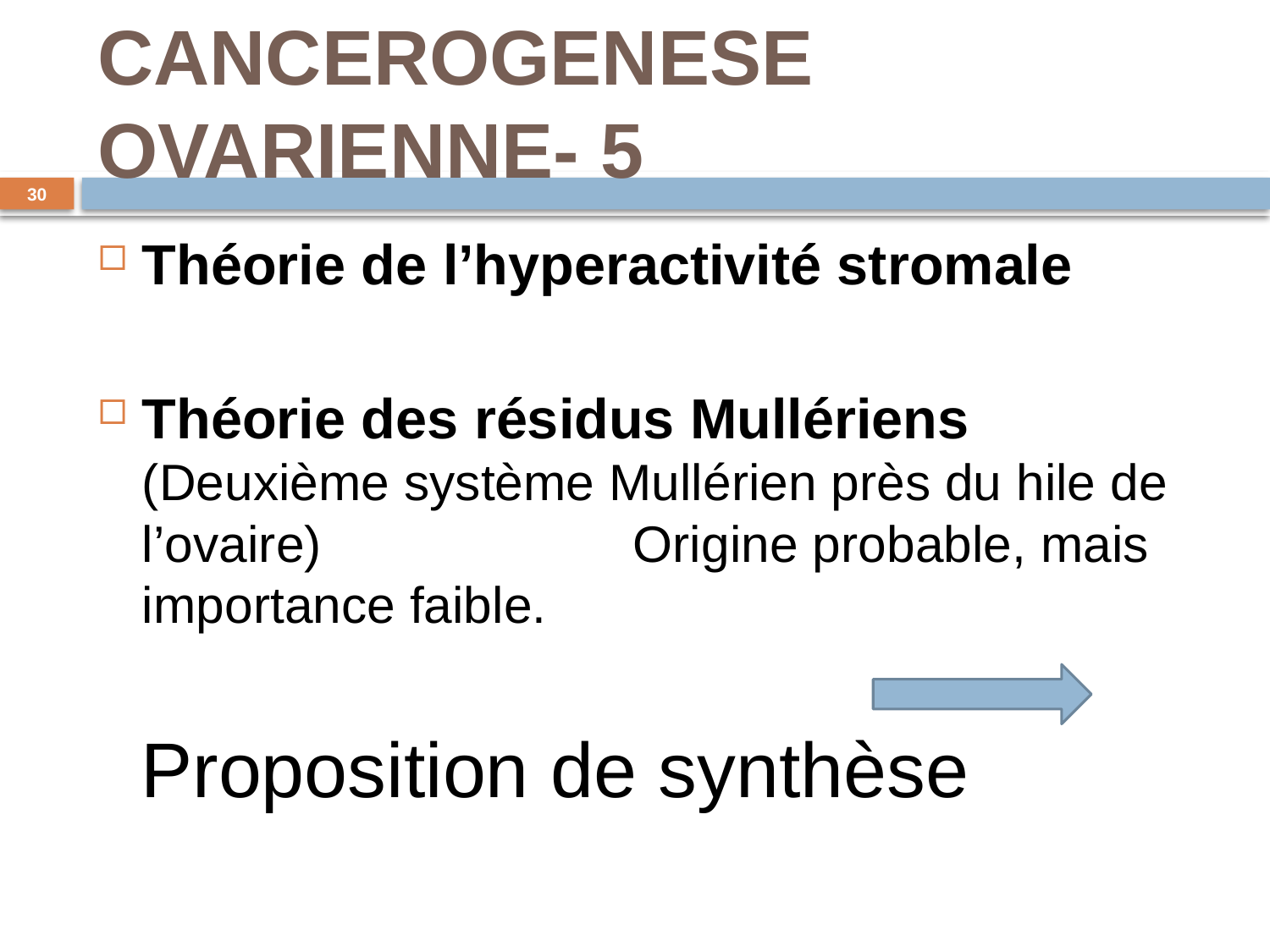

# CANCEROGENESE OVARIENNE- 5
30
Théorie de l’hyperactivité stromale

Théorie des résidus Mullériens (Deuxième système Mullérien près du hile de l’ovaire)                      Origine probable, mais importance faible.

  Proposition de synthèse